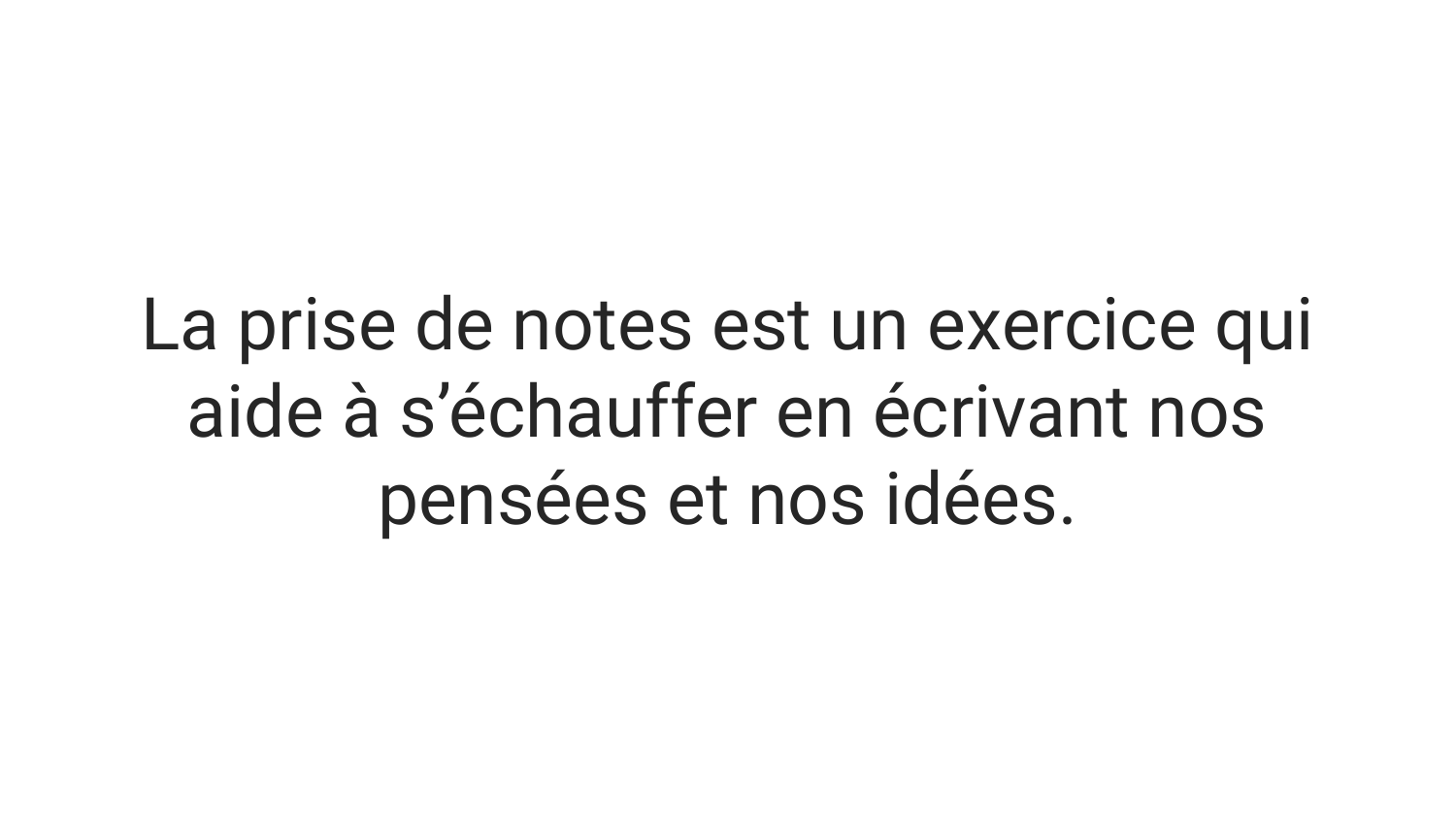

La prise de notes est un exercice qui aide à s’échauffer en écrivant nos pensées et nos idées.